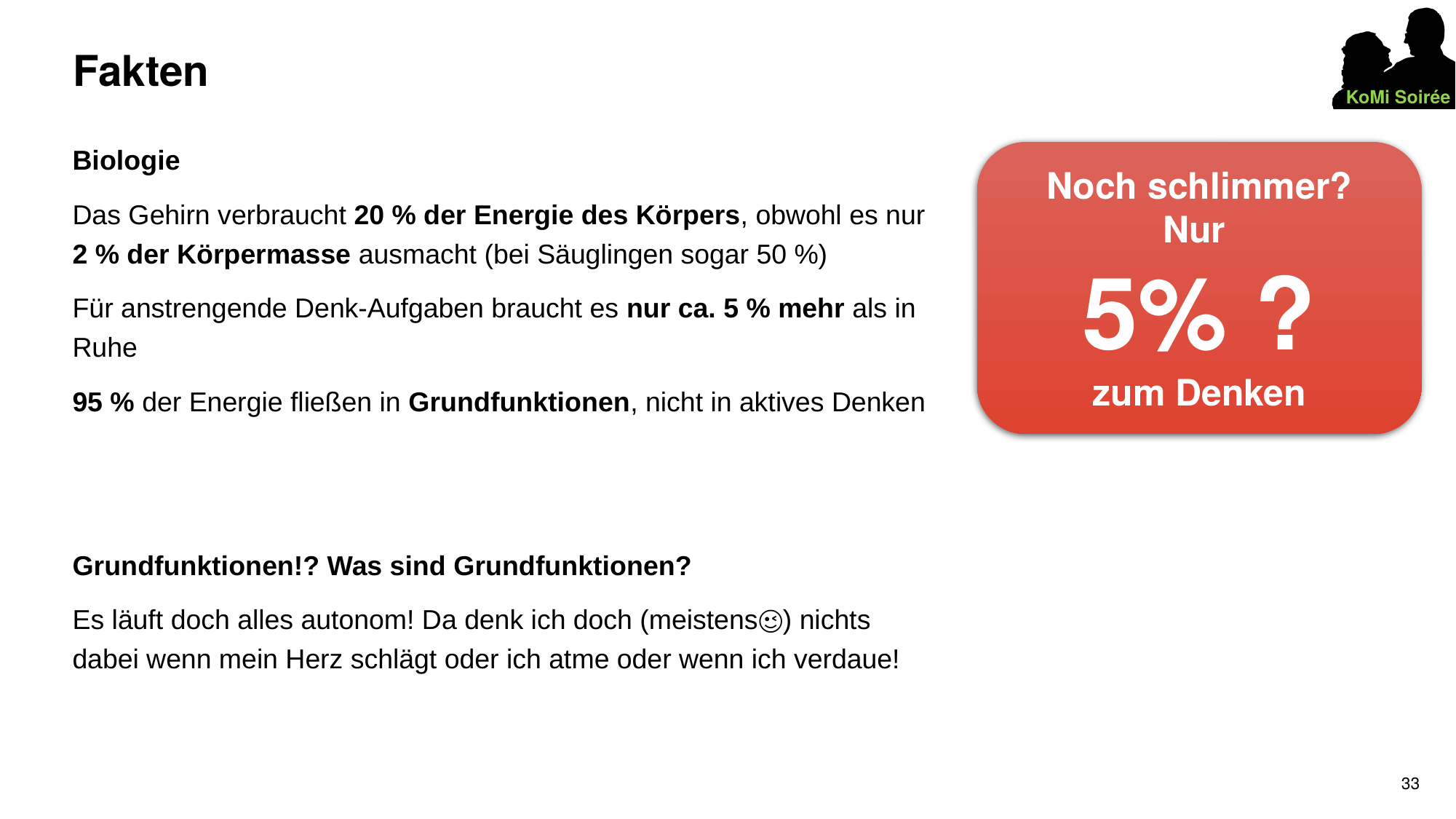

# Fakten
Biologie
Das Gehirn verbraucht 20 % der Energie des Körpers, obwohl es nur 2 % der Körpermasse ausmacht (bei Säuglingen sogar 50 %)
Für anstrengende Denk-Aufgaben braucht es nur ca. 5 % mehr als in Ruhe
95 % der Energie fließen in Grundfunktionen, nicht in aktives Denken

Grundfunktionen!? Was sind Grundfunktionen?
Es läuft doch alles autonom! Da denk ich doch (meistens😉) nichts dabei wenn mein Herz schlägt oder ich atme oder wenn ich verdaue!
Noch schlimmer?
Nur
5% ?
zum Denken
33